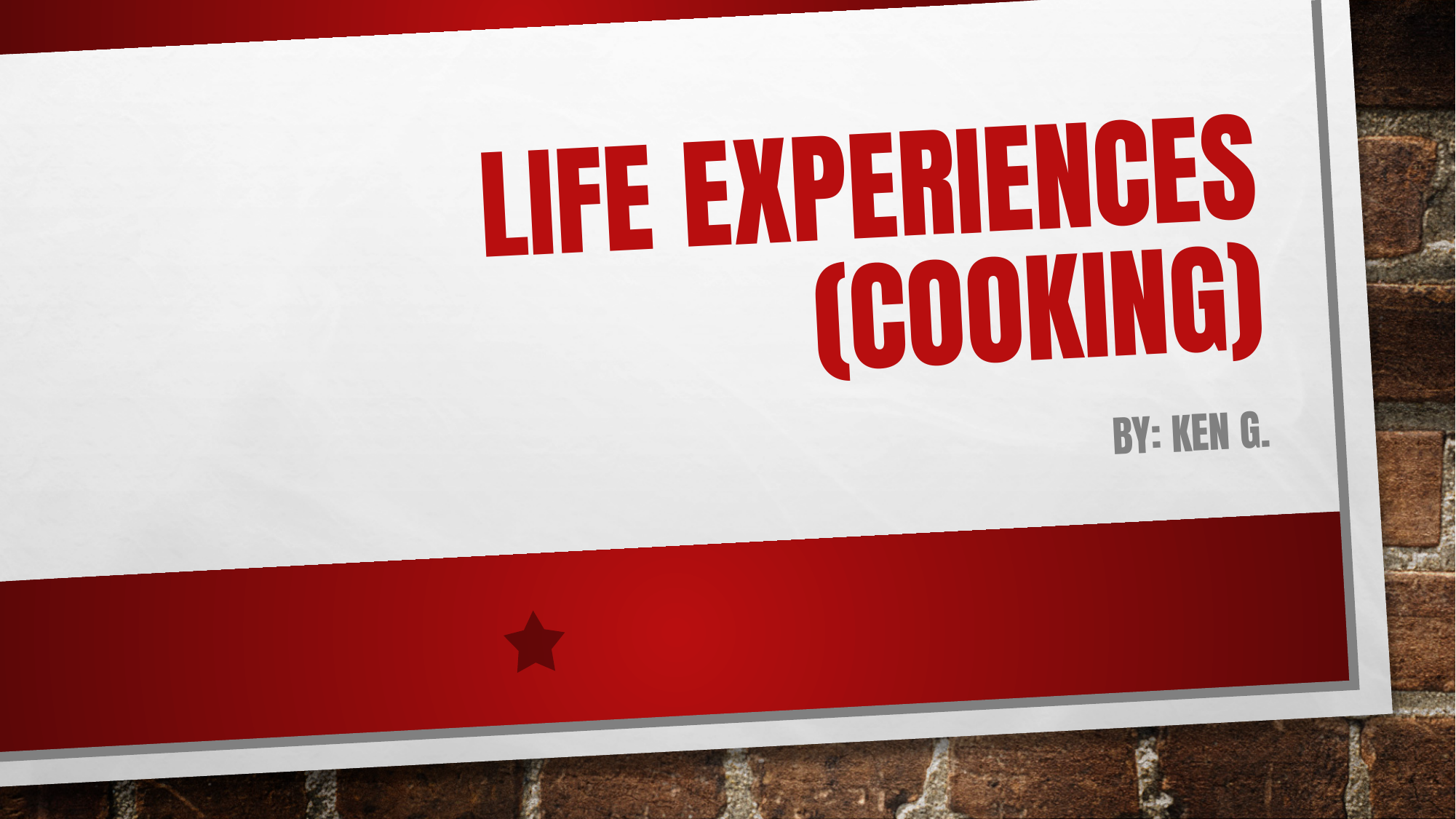

# Life experiences (cooking)
By: Ken G.